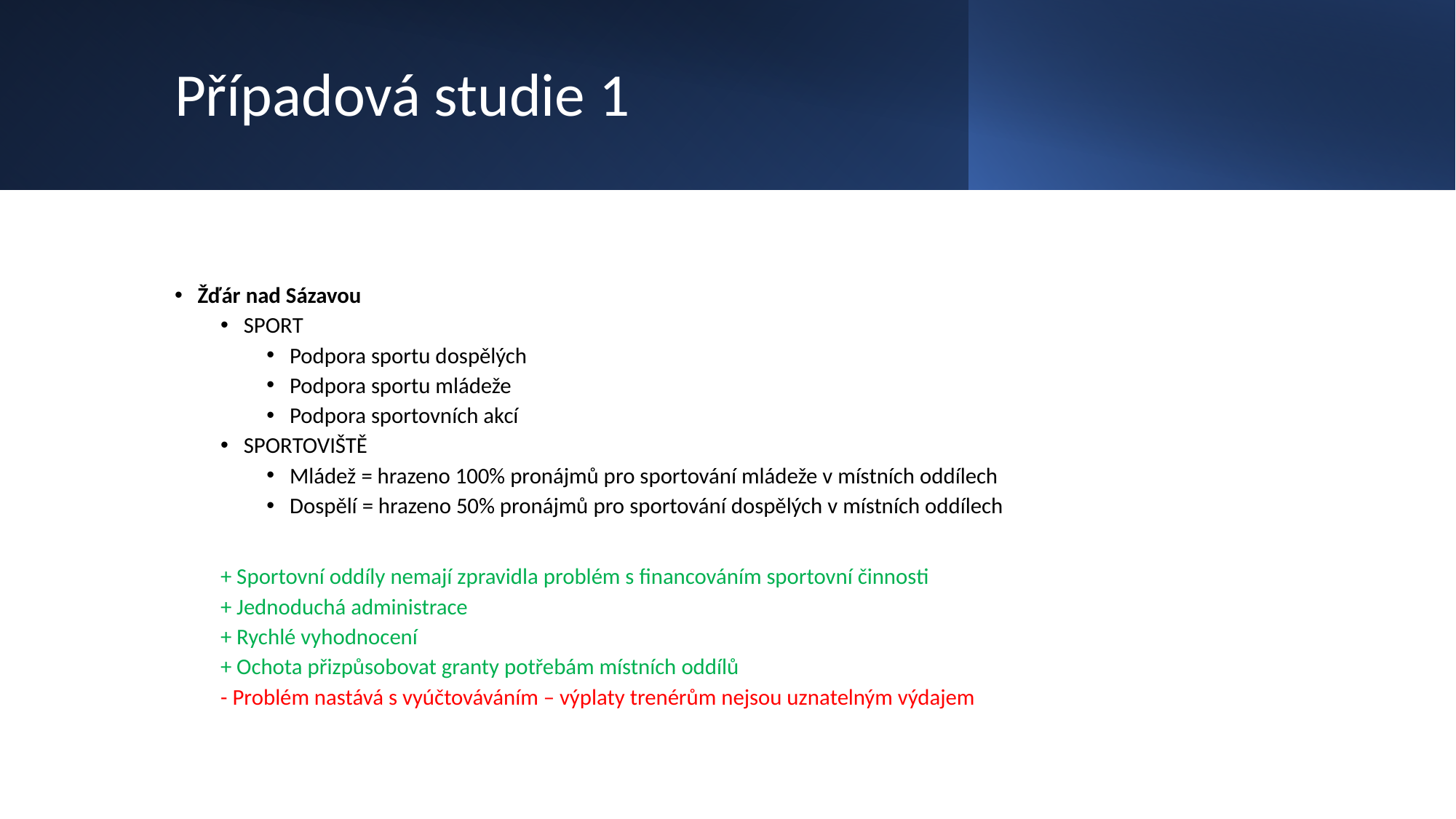

# Případová studie 1
Žďár nad Sázavou
SPORT
Podpora sportu dospělých
Podpora sportu mládeže
Podpora sportovních akcí
SPORTOVIŠTĚ
Mládež = hrazeno 100% pronájmů pro sportování mládeže v místních oddílech
Dospělí = hrazeno 50% pronájmů pro sportování dospělých v místních oddílech

+ Sportovní oddíly nemají zpravidla problém s financováním sportovní činnosti
+ Jednoduchá administrace
+ Rychlé vyhodnocení
+ Ochota přizpůsobovat granty potřebám místních oddílů
- Problém nastává s vyúčtováváním – výplaty trenérům nejsou uznatelným výdajem